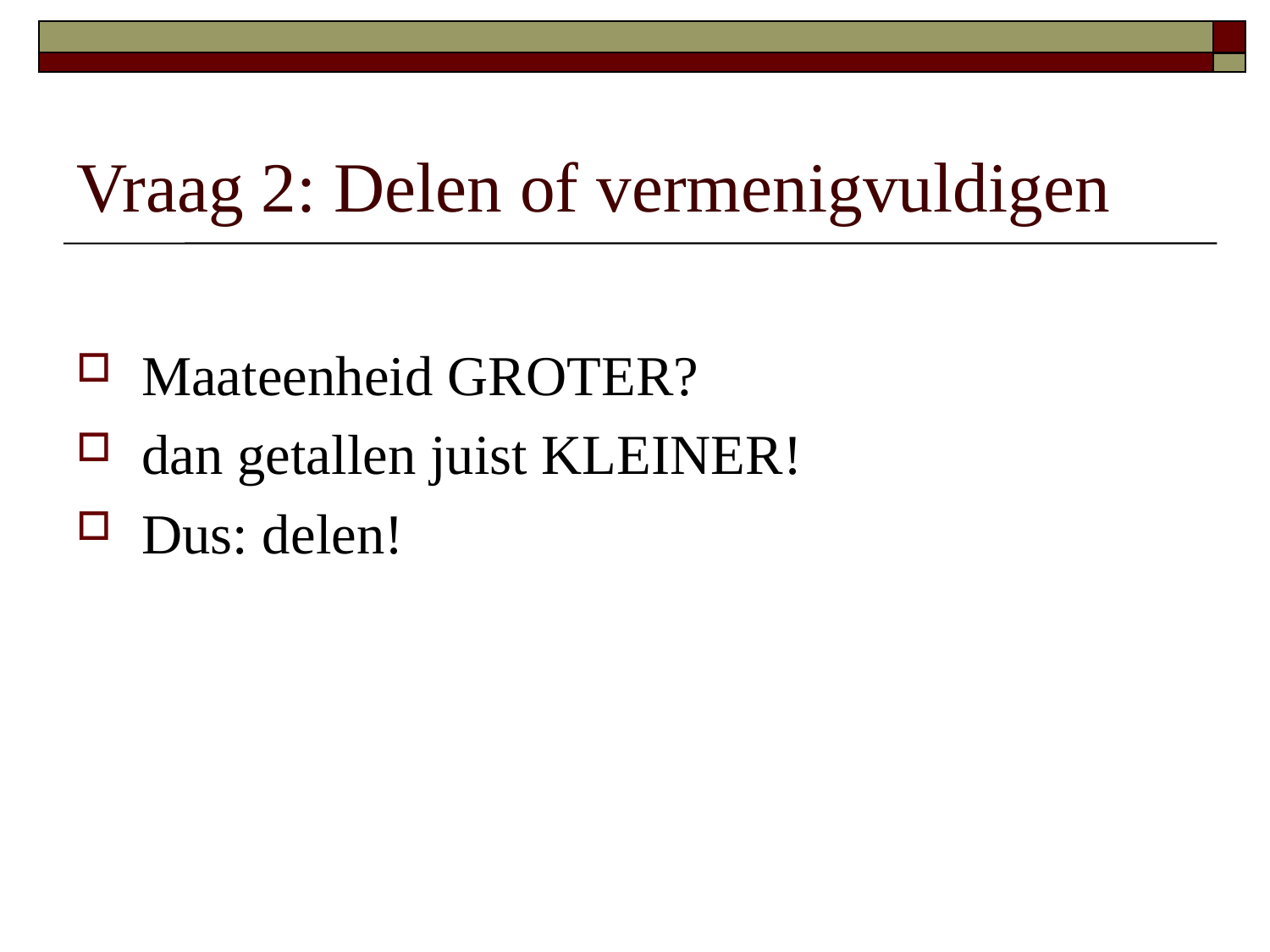

# Vraag 2: Delen of vermenigvuldigen

Maateenheid GROTER?
dan getallen juist KLEINER!
Dus: delen!